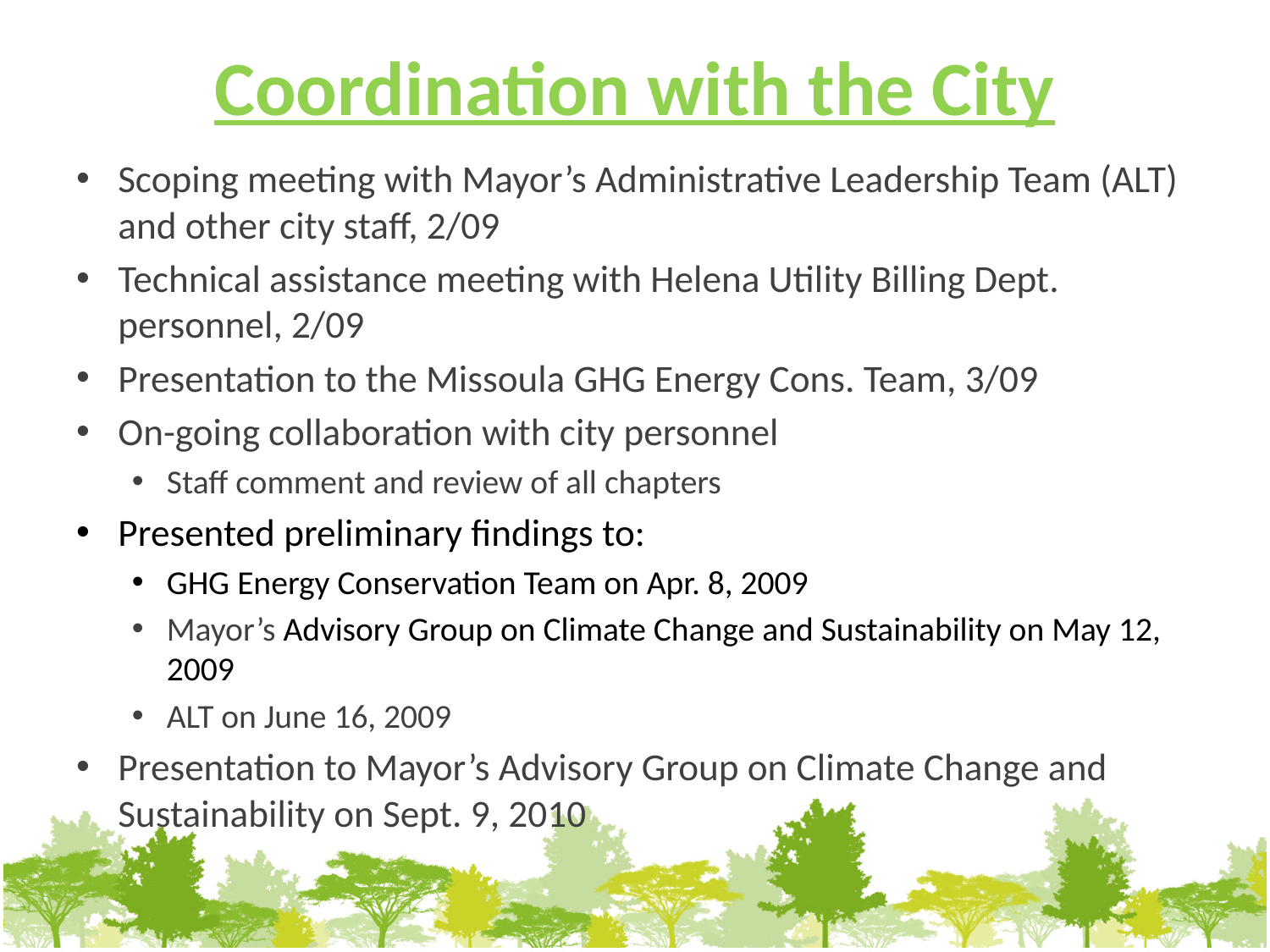

# Coordination with the City
Scoping meeting with Mayor’s Administrative Leadership Team (ALT) and other city staff, 2/09
Technical assistance meeting with Helena Utility Billing Dept. personnel, 2/09
Presentation to the Missoula GHG Energy Cons. Team, 3/09
On-going collaboration with city personnel
Staff comment and review of all chapters
Presented preliminary findings to:
GHG Energy Conservation Team on Apr. 8, 2009
Mayor’s Advisory Group on Climate Change and Sustainability on May 12, 2009
ALT on June 16, 2009
Presentation to Mayor’s Advisory Group on Climate Change and Sustainability on Sept. 9, 2010